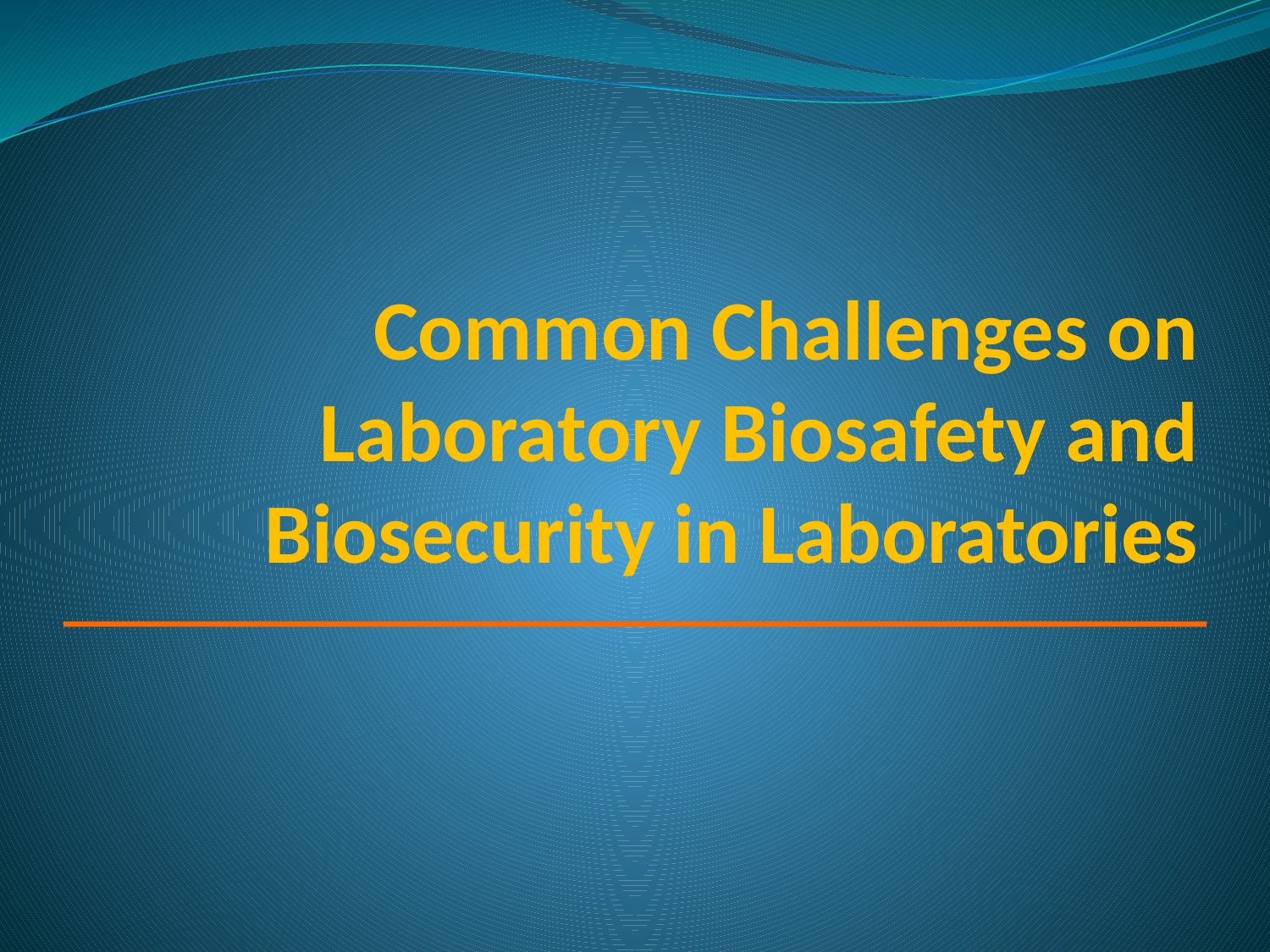

# Common Challenges on Laboratory Biosafety and Biosecurity in Laboratories